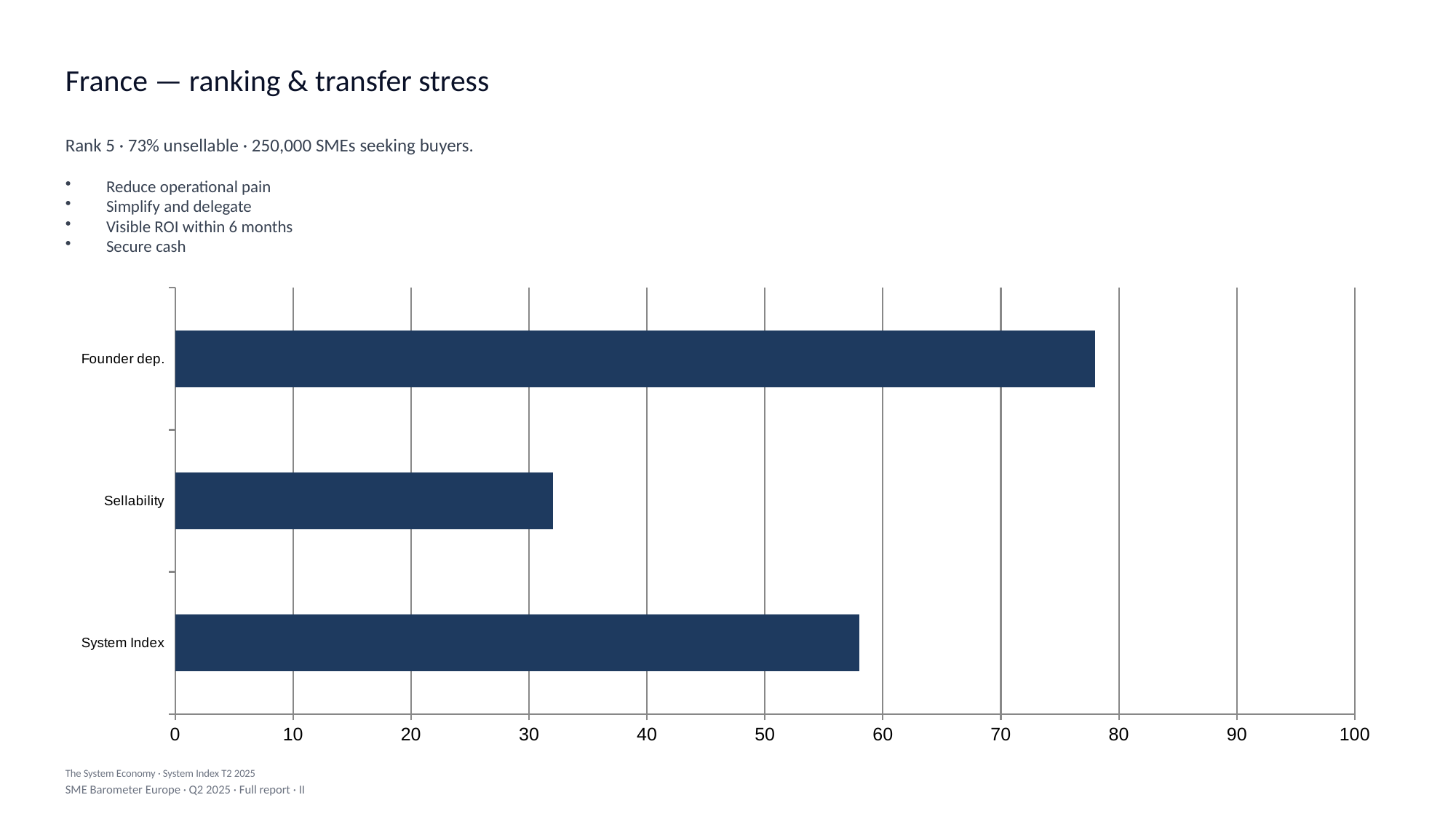

France — ranking & transfer stress
Rank 5 · 73% unsellable · 250,000 SMEs seeking buyers.
Reduce operational pain
Simplify and delegate
Visible ROI within 6 months
Secure cash

### Chart

| Category | Value |
|---|---|
| System Index | 58.0 |
| Sellability | 32.0 |
| Founder dep. | 78.0 |
The System Economy · System Index T2 2025
SME Barometer Europe · Q2 2025 · Full report · II